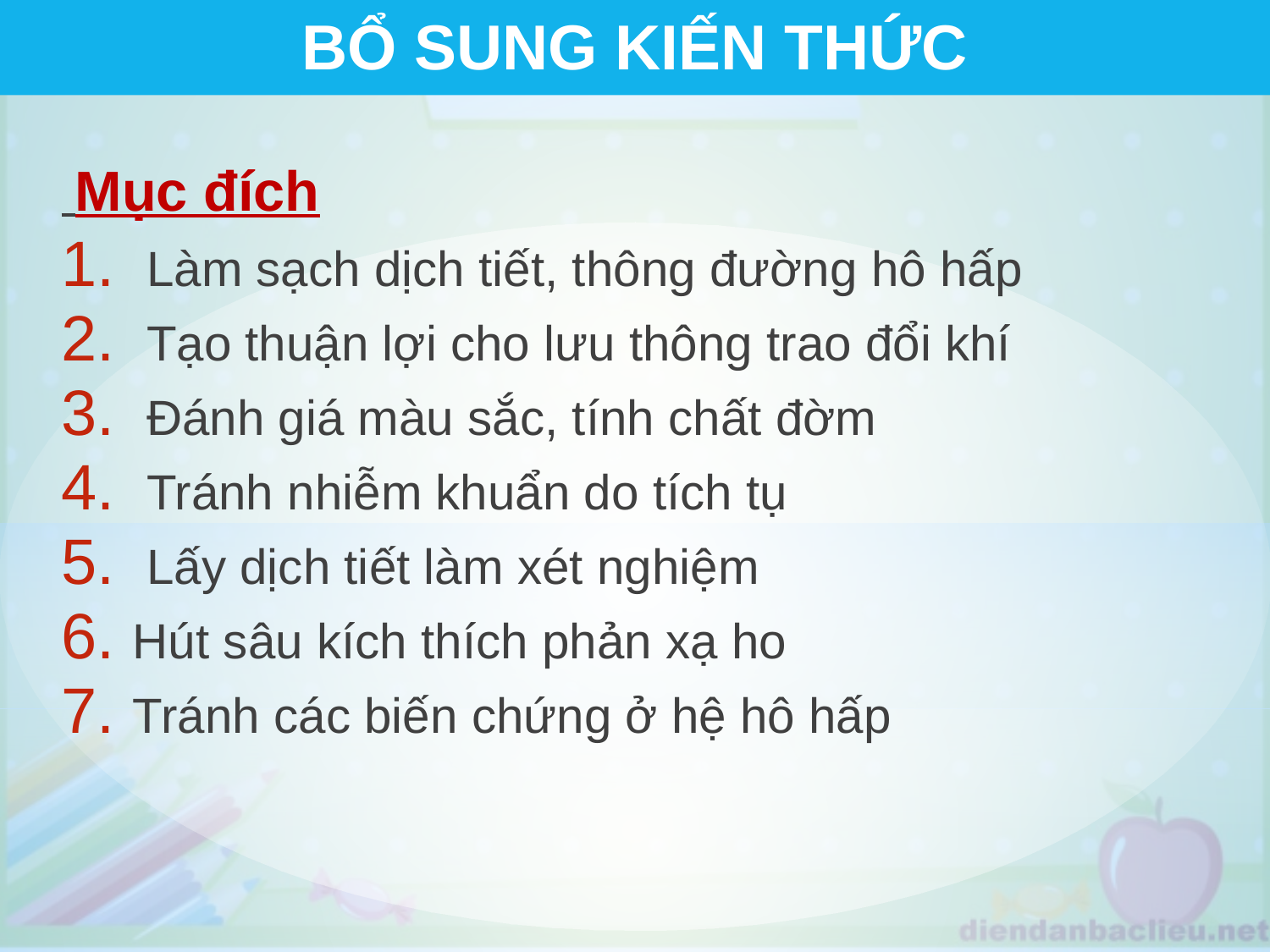

#
BỔ SUNG KIẾN THỨC
 Mục đích
 Làm sạch dịch tiết, thông đường hô hấp
 Tạo thuận lợi cho lưu thông trao đổi khí
 Đánh giá màu sắc, tính chất đờm
 Tránh nhiễm khuẩn do tích tụ
 Lấy dịch tiết làm xét nghiệm
Hút sâu kích thích phản xạ ho
Tránh các biến chứng ở hệ hô hấp